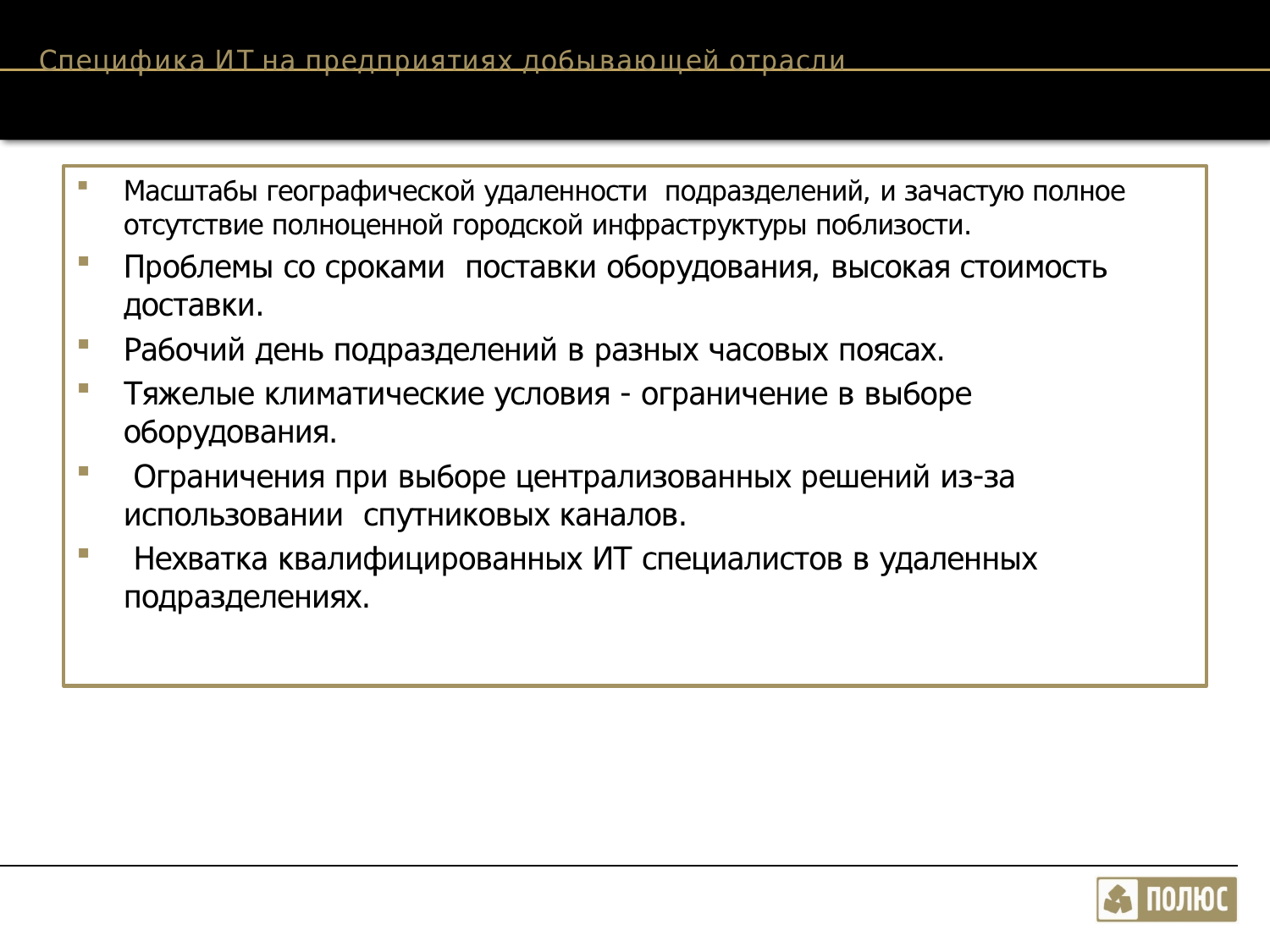

Специфика ИТ на предприятиях добывающей отрасли
Масштабы географической удаленности  подразделений, и зачастую полное отсутствие полноценной городской инфраструктуры поблизости.
Проблемы со сроками  поставки оборудования, высокая стоимость доставки.
Рабочий день подразделений в разных часовых поясах.
Тяжелые климатические условия - ограничение в выборе оборудования.
 Ограничения при выборе централизованных решений из-за использовании  спутниковых каналов.
 Нехватка квалифицированных ИТ специалистов в удаленных подразделениях.